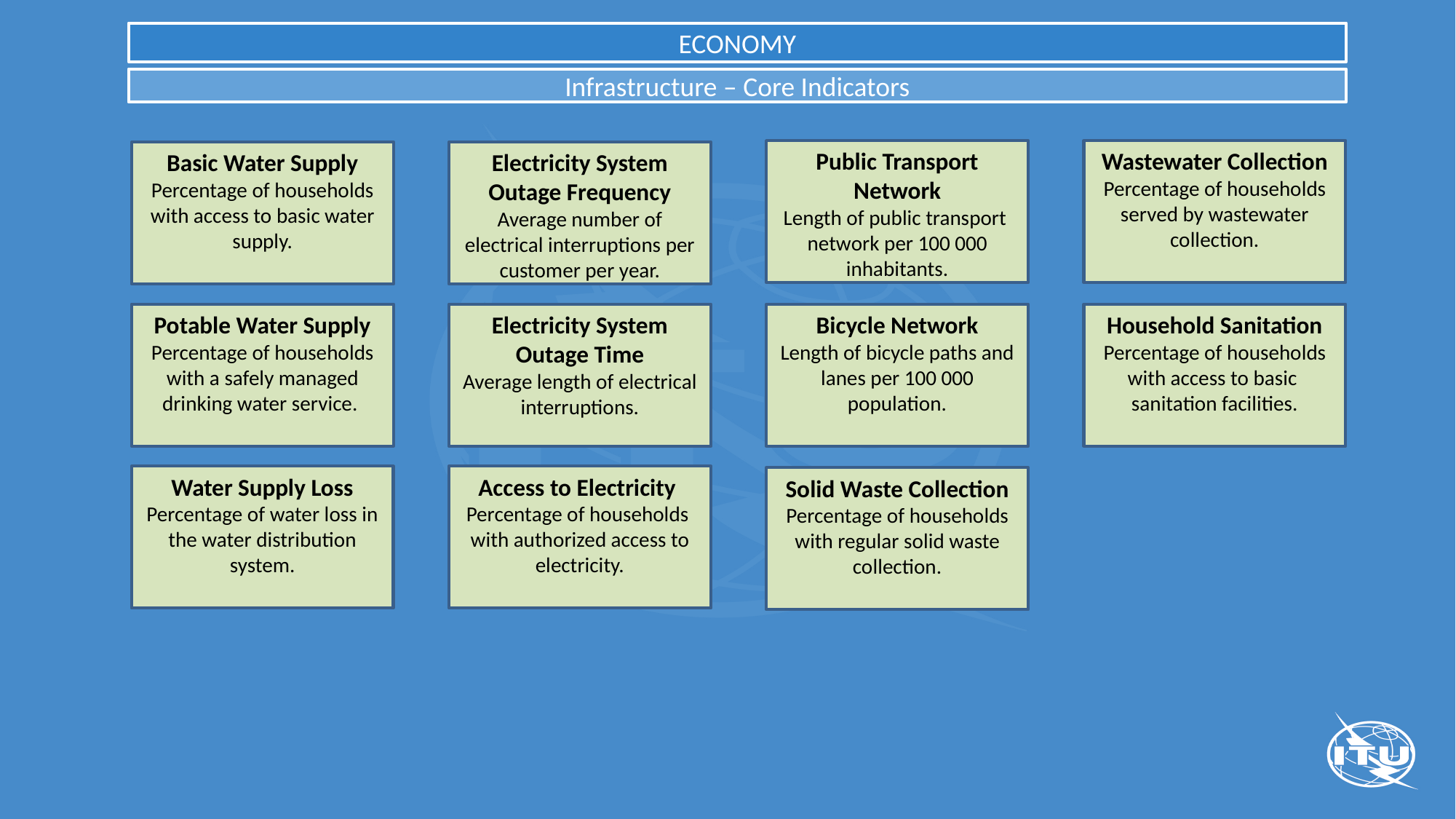

ECONOMY
Infrastructure – Core Indicators
Public Transport Network
Length of public transport  network per 100 000 inhabitants.
Wastewater Collection
Percentage of households served by wastewater collection.
Basic Water Supply
Percentage of households with access to basic water supply.

Electricity System Outage Frequency
Average number of electrical interruptions per customer per year.
Potable Water Supply
Percentage of households with a safely managed drinking water service.
Electricity System Outage Time
Average length of electrical interruptions.
Bicycle Network
Length of bicycle paths and lanes per 100 000 population.
Household Sanitation
Percentage of households with access to basic  sanitation facilities.
Water Supply Loss
Percentage of water loss in the water distribution system.
Access to Electricity
Percentage of households  with authorized access to electricity.
Solid Waste Collection
Percentage of households with regular solid waste collection.